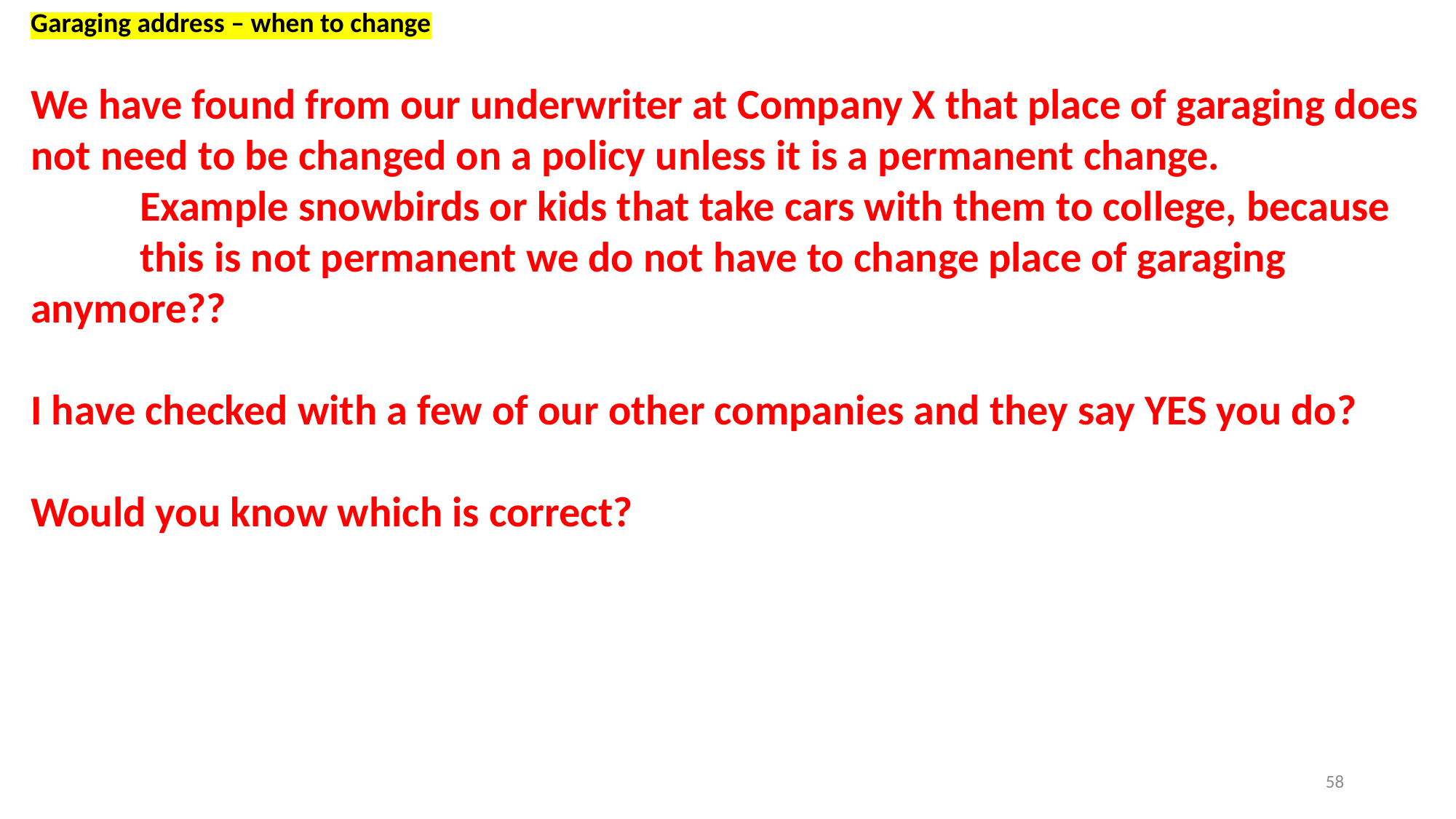

Garaging address – when to change
We have found from our underwriter at Company X that place of garaging does not need to be changed on a policy unless it is a permanent change.
	Example snowbirds or kids that take cars with them to college, because
	this is not permanent we do not have to change place of garaging 	anymore??

I have checked with a few of our other companies and they say YES you do?

Would you know which is correct?
58